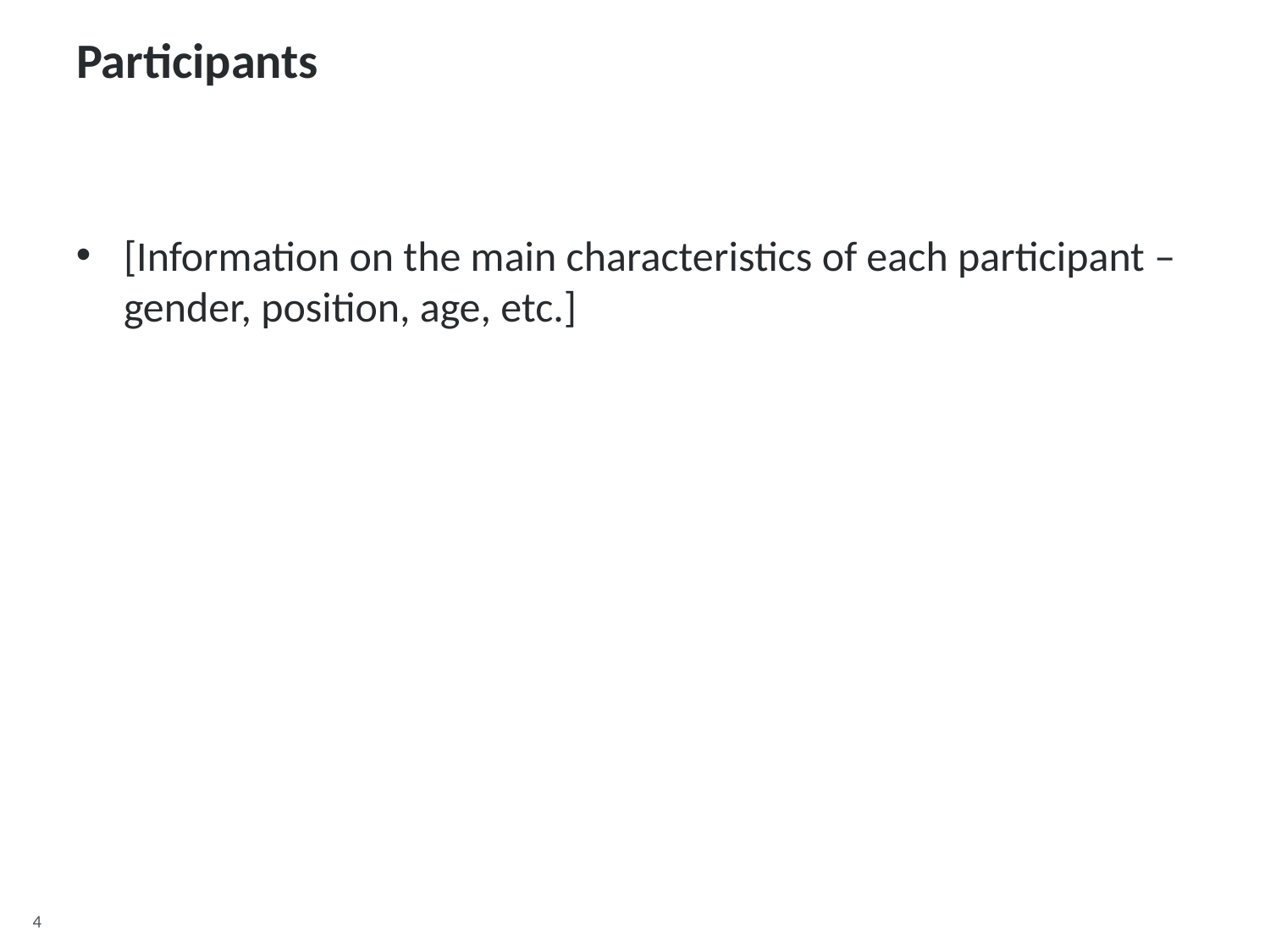

# Participants
[Information on the main characteristics of each participant – gender, position, age, etc.]